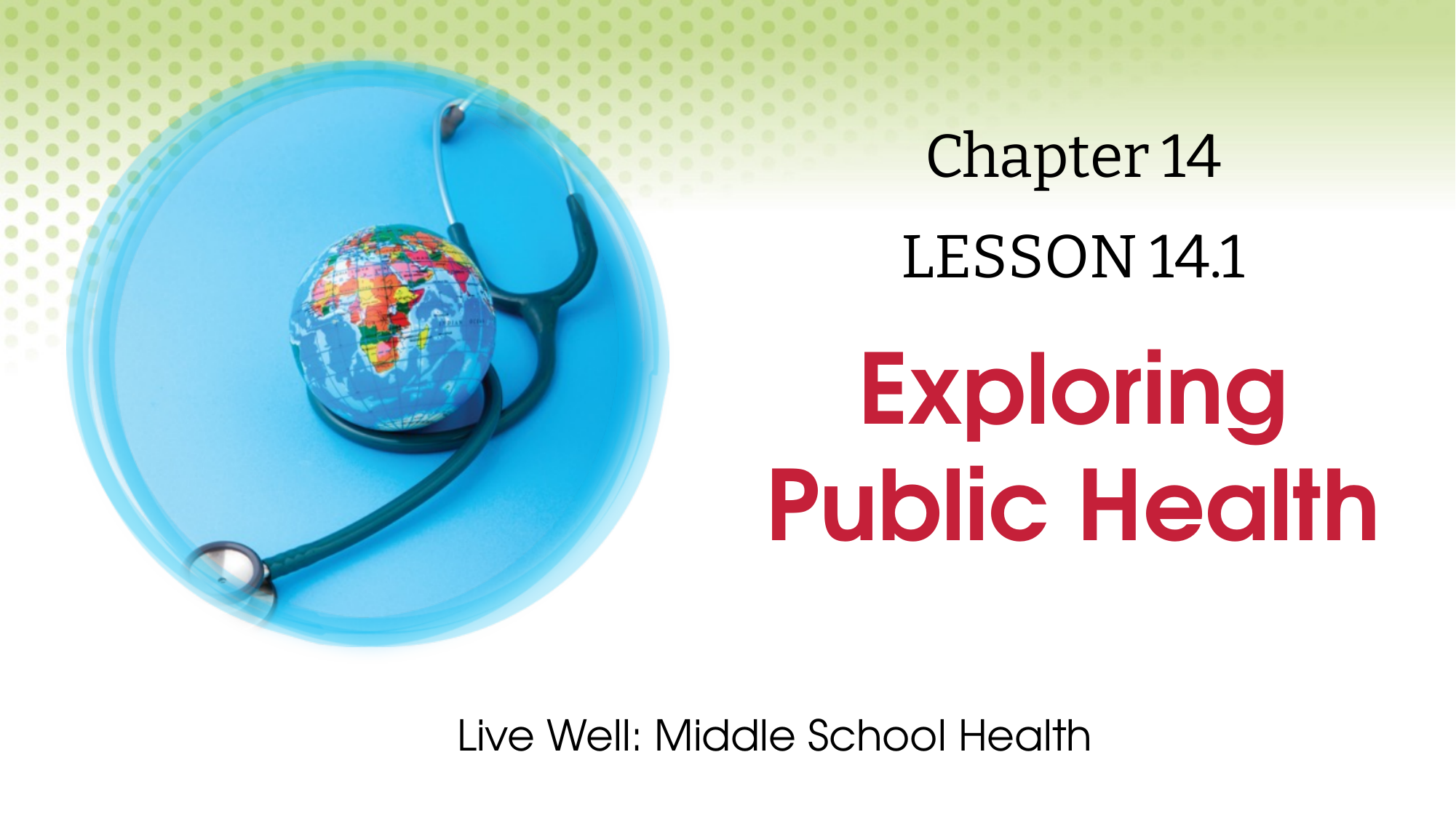

Chapter 14
LESSON 14.1
# Exploring Public Health
Live Well: Middle School Health